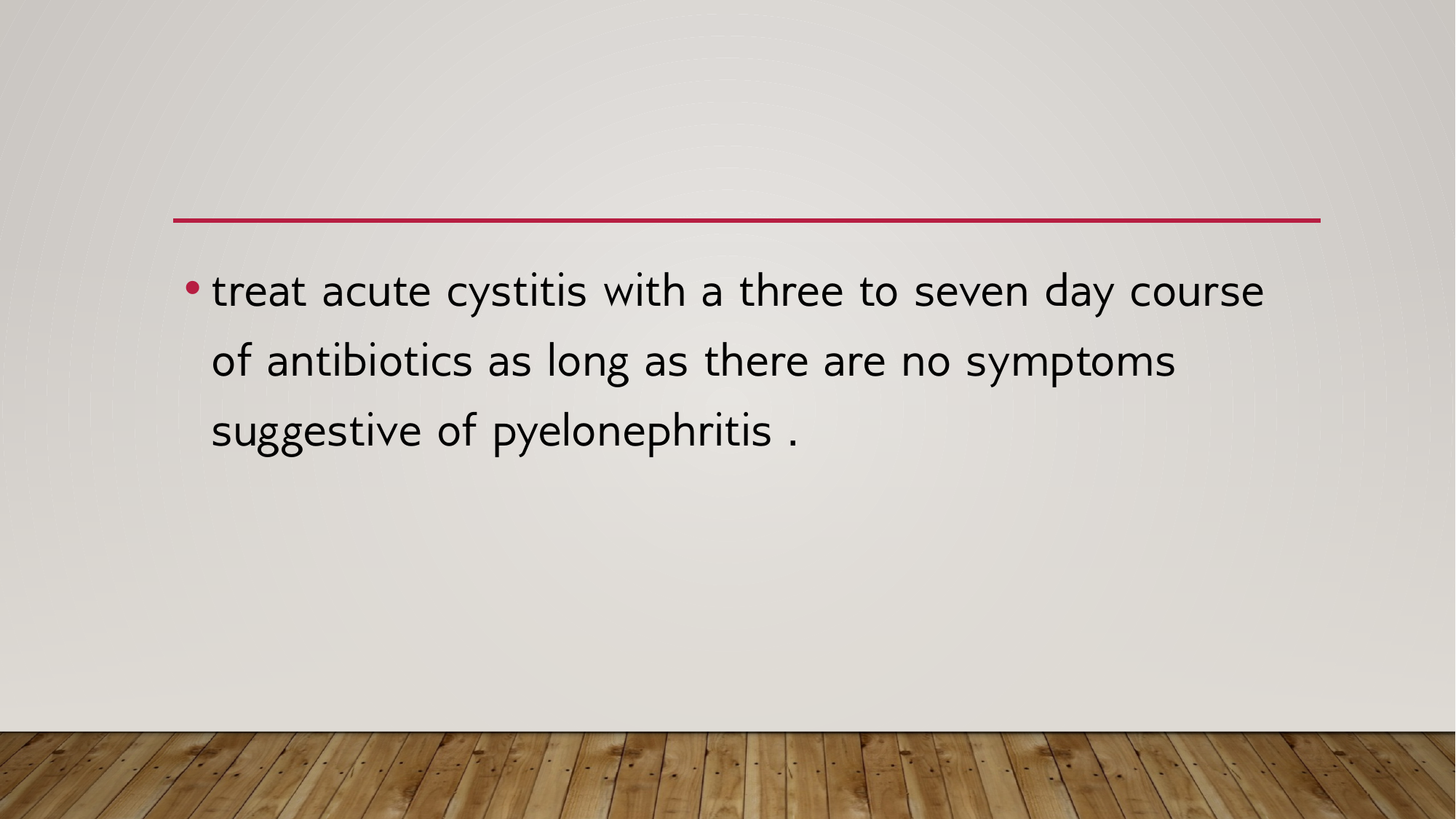

treat acute cystitis with a three to seven day course of antibiotics as long as there are no symptoms suggestive of pyelonephritis .